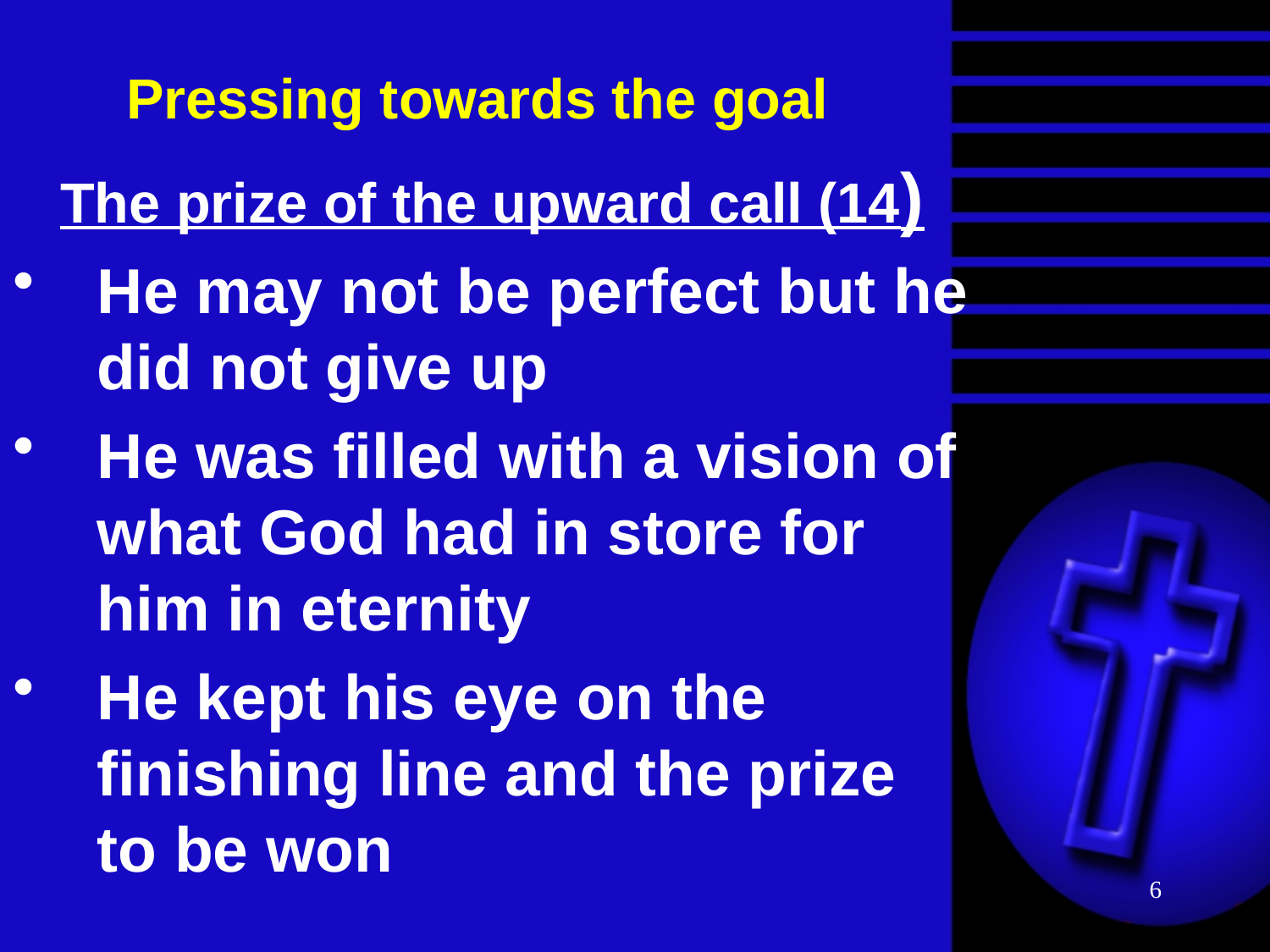

# Pressing towards the goal
The prize of the upward call (14)
He may not be perfect but he did not give up
He was filled with a vision of what God had in store for him in eternity
He kept his eye on the finishing line and the prize to be won

6